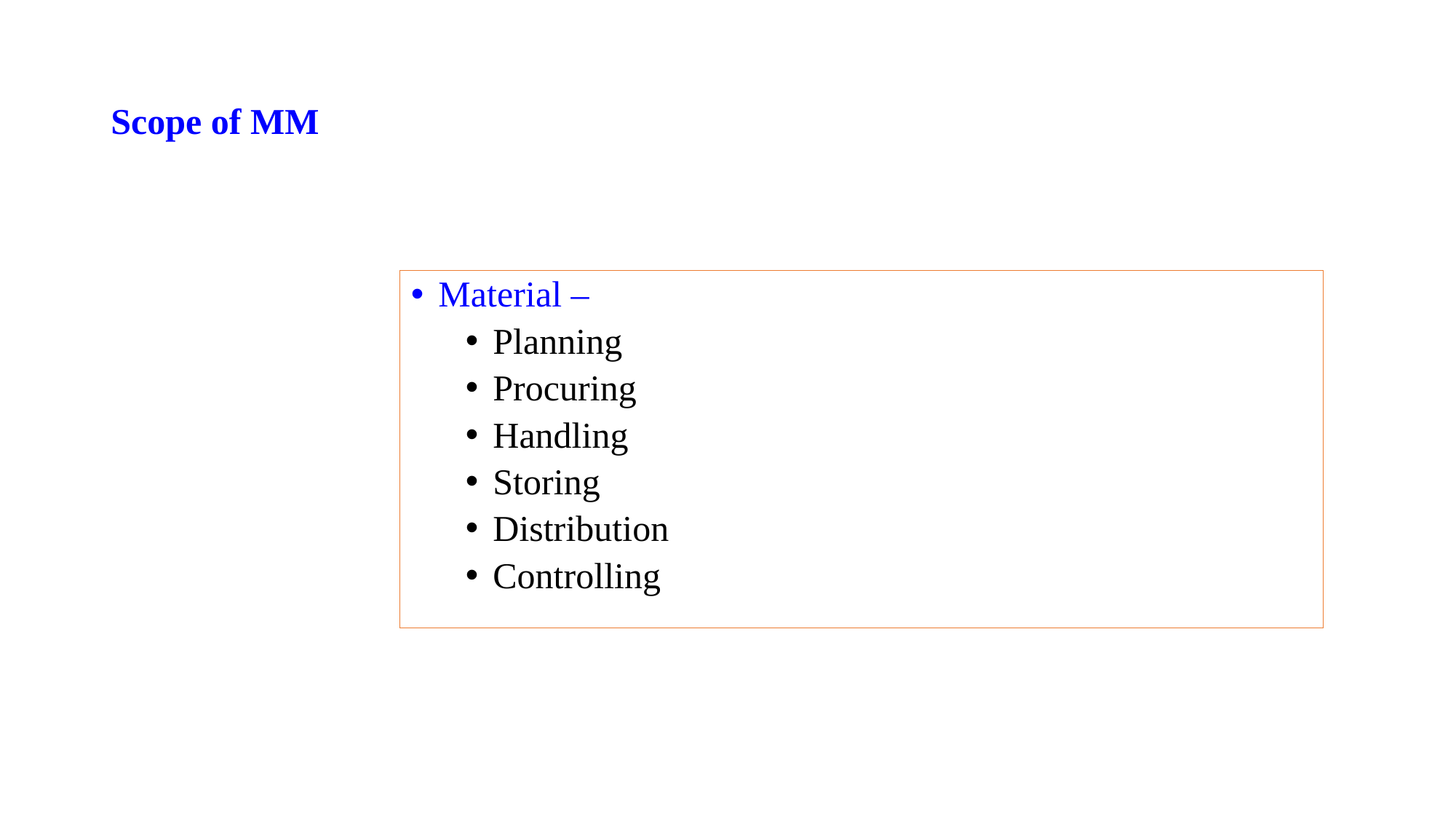

# Scope of MM
Material –
Planning
Procuring
Handling
Storing
Distribution
Controlling